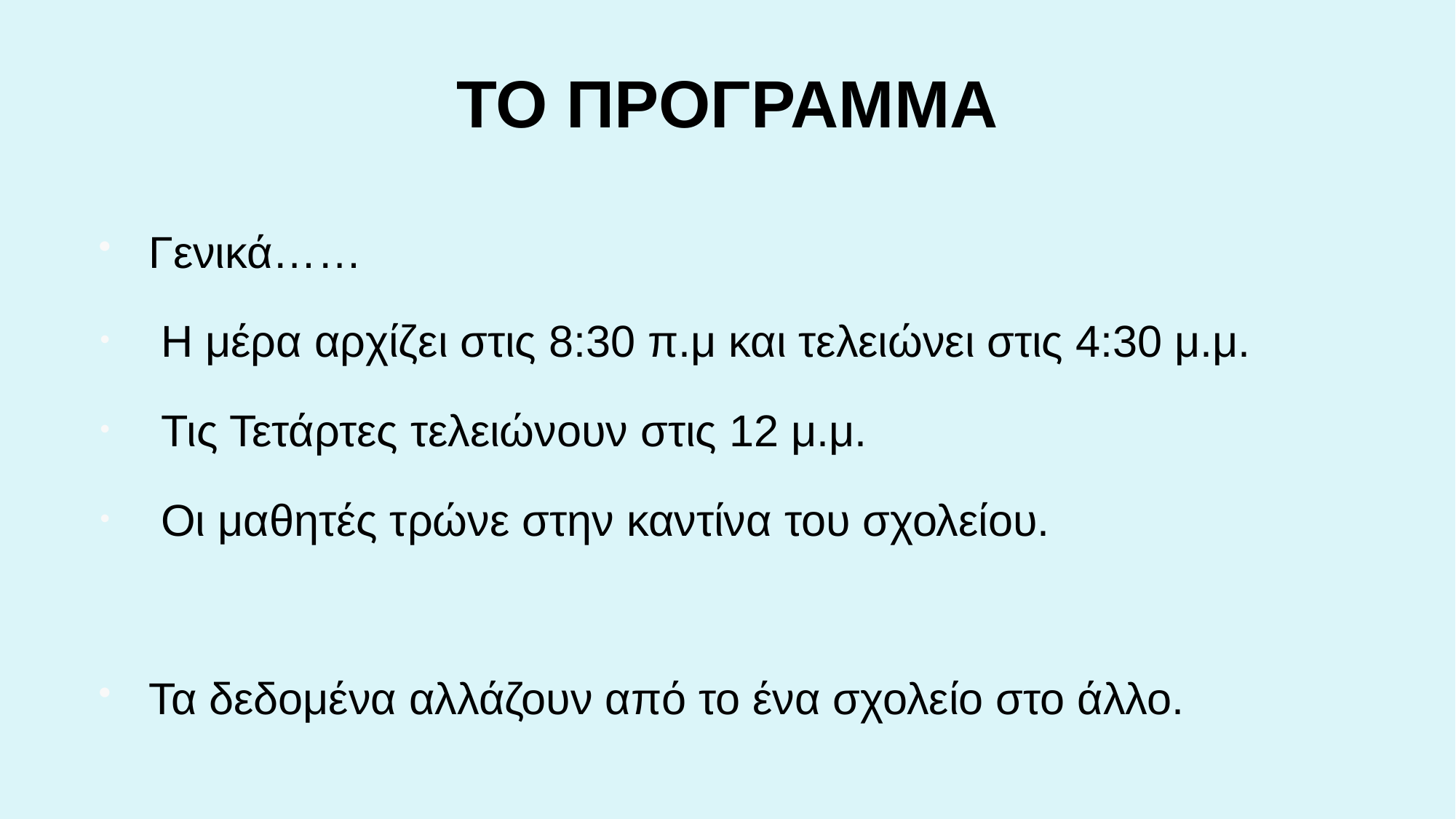

# ΤΟ ΠΡΟΓΡΑΜΜΑ
Γενικά……
Η μέρα αρχίζει στις 8:30 π.μ και τελειώνει στις 4:30 μ.μ.
Τις Τετάρτες τελειώνουν στις 12 μ.μ.
Οι μαθητές τρώνε στην καντίνα του σχολείου.

Τα δεδομένα αλλάζουν από το ένα σχολείο στο άλλο.